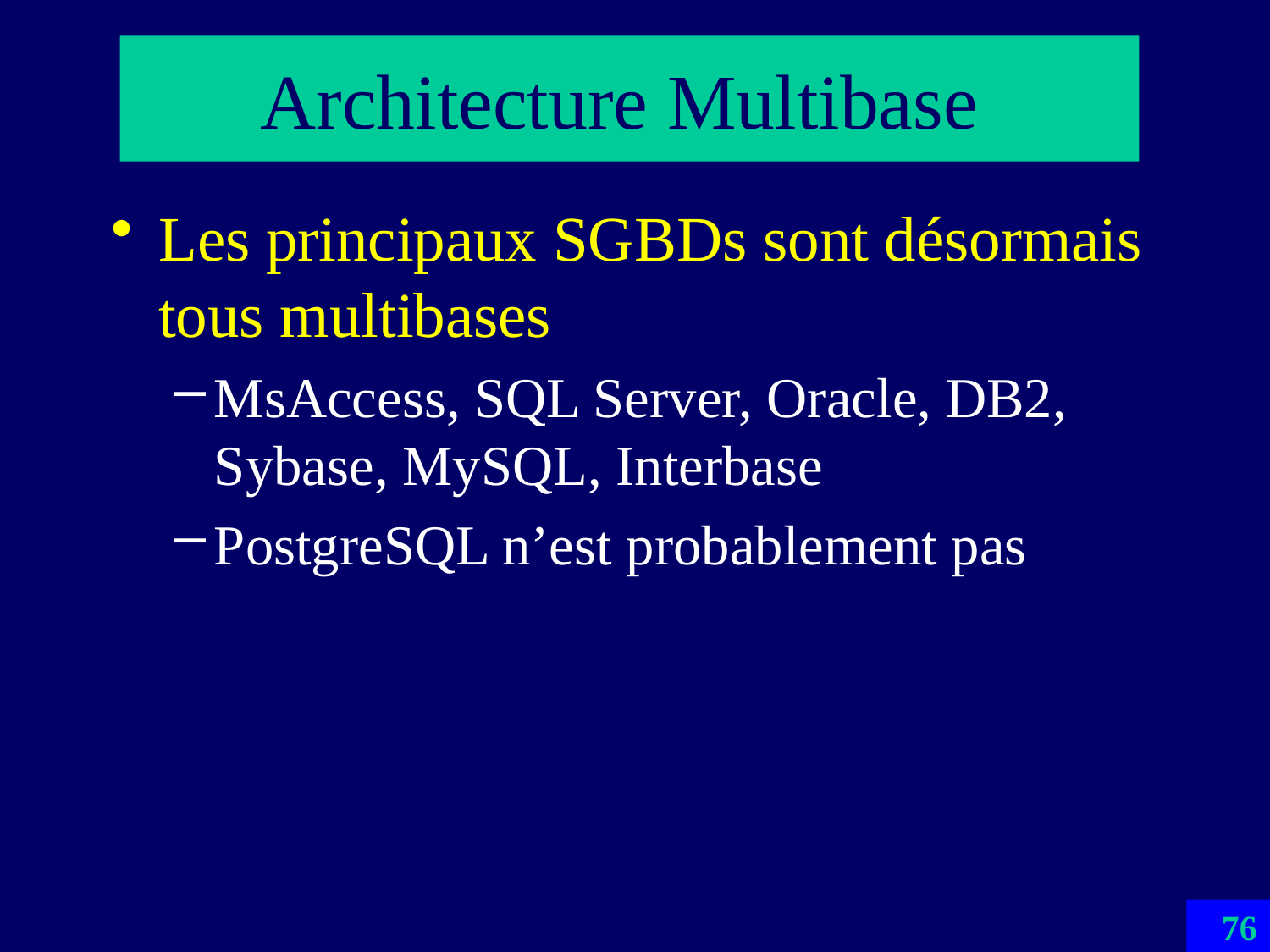

# Architecture Multibase
Les principaux SGBDs sont désormais tous multibases
MsAccess, SQL Server, Oracle, DB2, Sybase, MySQL, Interbase
PostgreSQL n’est probablement pas
76